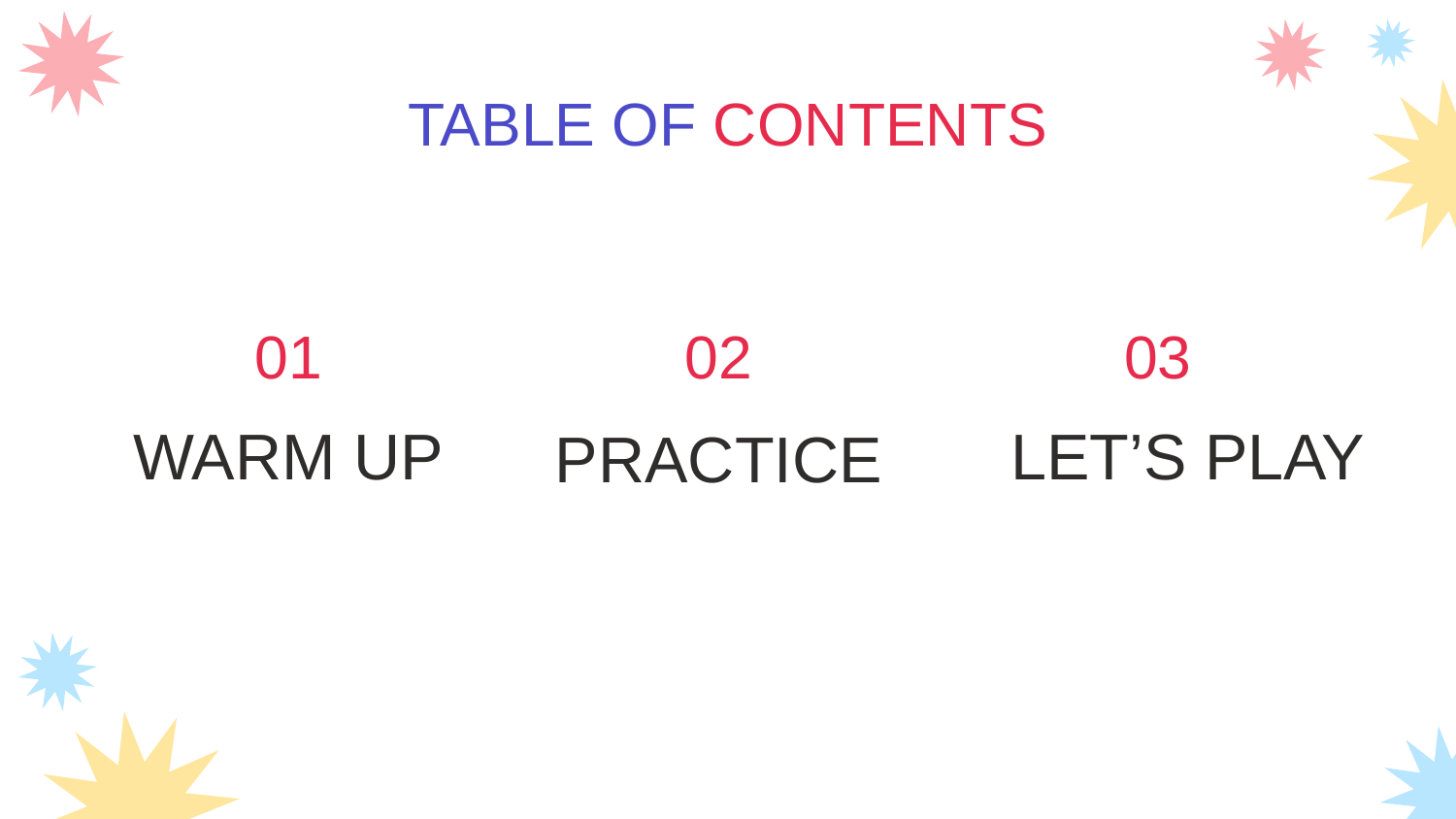

# TABLE OF CONTENTS
01
02
03
WARM UP
LET’S PLAY
PRACTICE